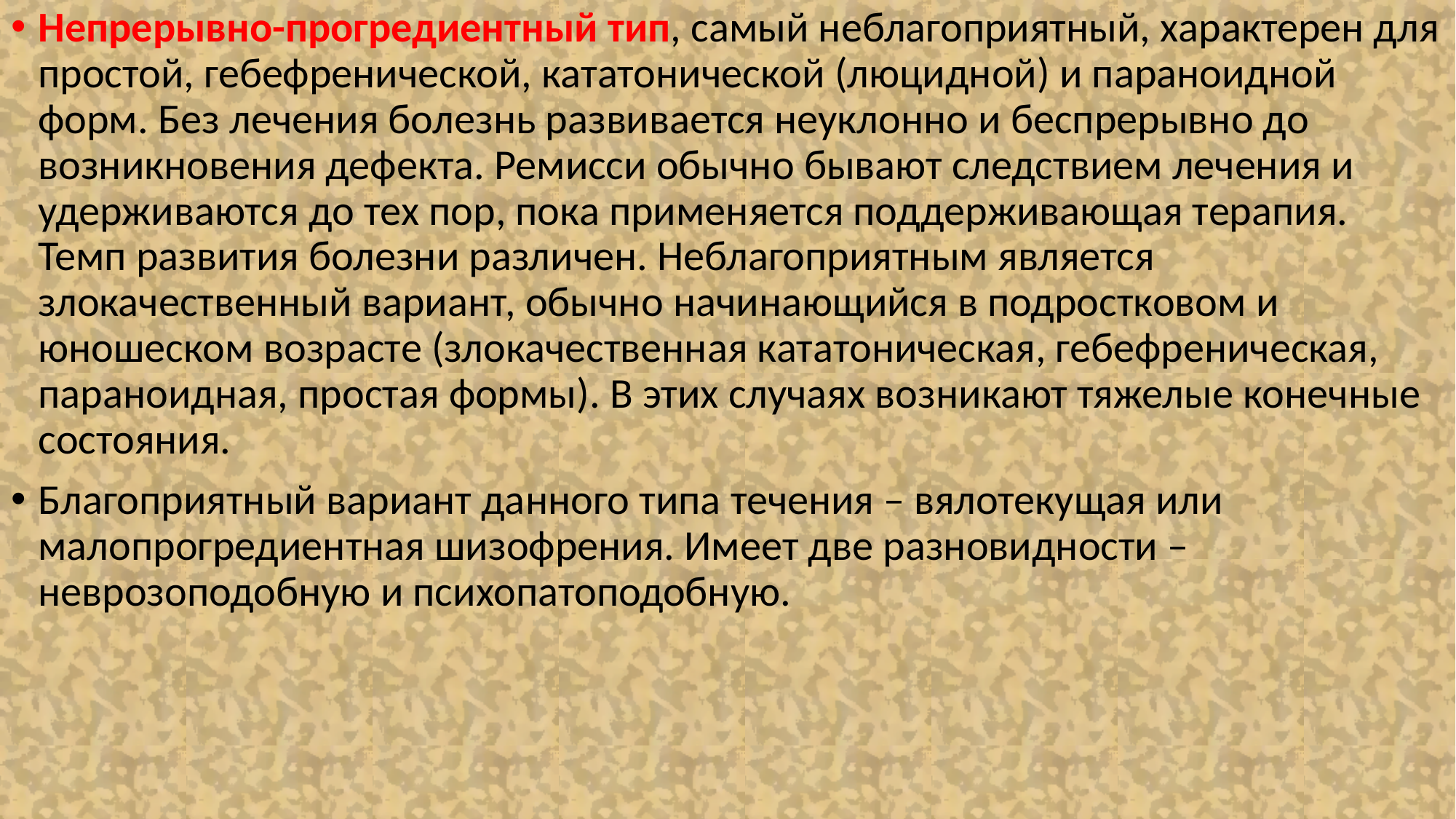

Непрерывно-прогредиентный тип, самый неблагоприятный, характерен для простой, гебефренической, кататонической (люцидной) и параноидной форм. Без лечения болезнь развивается неуклонно и беспрерывно до возникновения дефекта. Ремисси обычно бывают следствием лечения и удерживаются до тех пор, пока применяется поддерживающая терапия. Темп развития болезни различен. Неблагоприятным является злокачественный вариант, обычно начинающийся в подростковом и юношеском возрасте (злокачественная кататоническая, гебефреническая, параноидная, простая формы). В этих случаях возникают тяжелые конечные состояния.
Благоприятный вариант данного типа течения – вялотекущая или малопрогредиентная шизофрения. Имеет две разновидности – неврозоподобную и психопатоподобную.

#